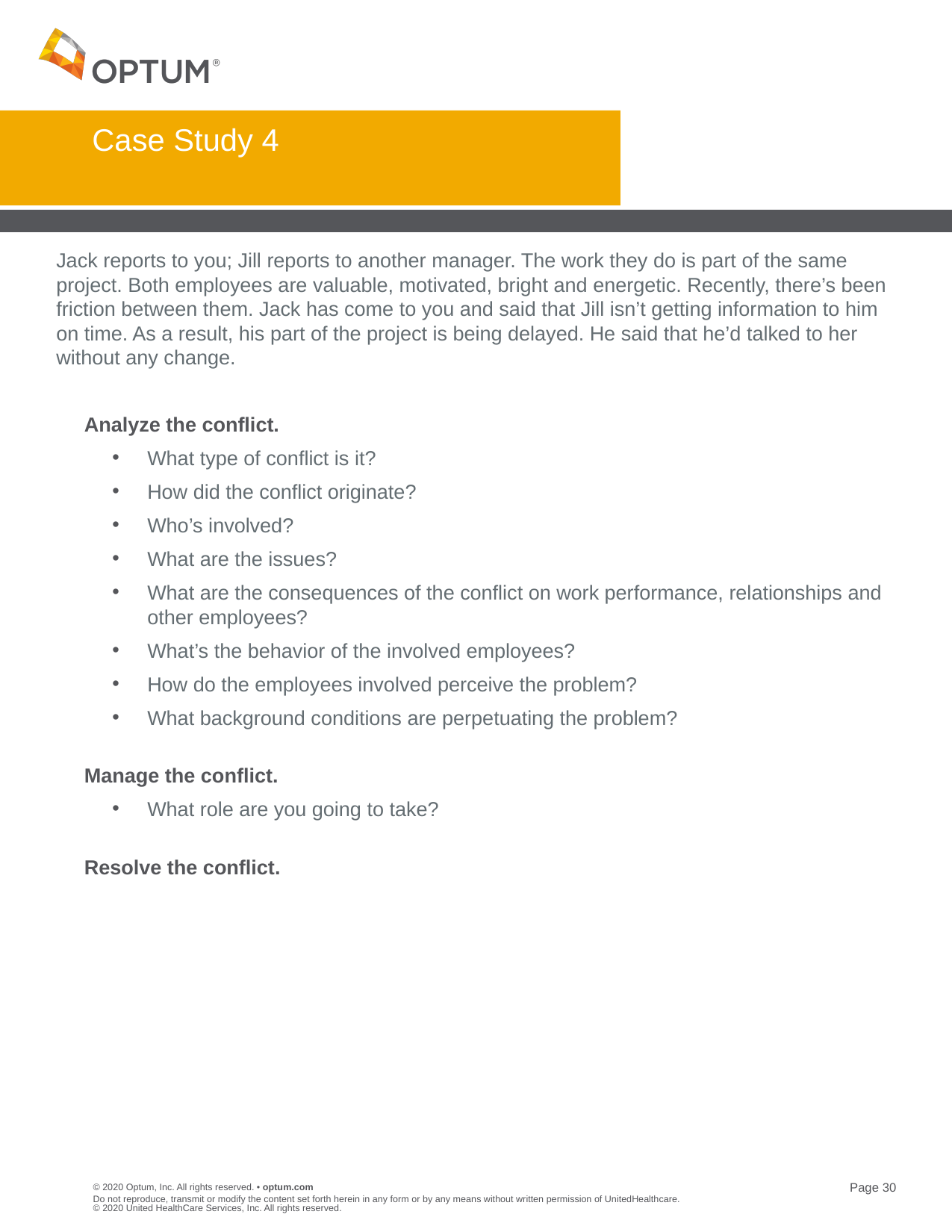

# Case Study 4
Jack reports to you; Jill reports to another manager. The work they do is part of the same project. Both employees are valuable, motivated, bright and energetic. Recently, there’s been friction between them. Jack has come to you and said that Jill isn’t getting information to him on time. As a result, his part of the project is being delayed. He said that he’d talked to her without any change.

	Analyze the conflict.
What type of conflict is it?
How did the conflict originate?
Who’s involved?
What are the issues?
What are the consequences of the conflict on work performance, relationships and other employees?
What’s the behavior of the involved employees?
How do the employees involved perceive the problem?
What background conditions are perpetuating the problem?
	Manage the conflict.
What role are you going to take?
	Resolve the conflict.

Do not reproduce, transmit or modify the content set forth herein in any form or by any means without written permission of UnitedHealthcare. © 2020 United HealthCare Services, Inc. All rights reserved.